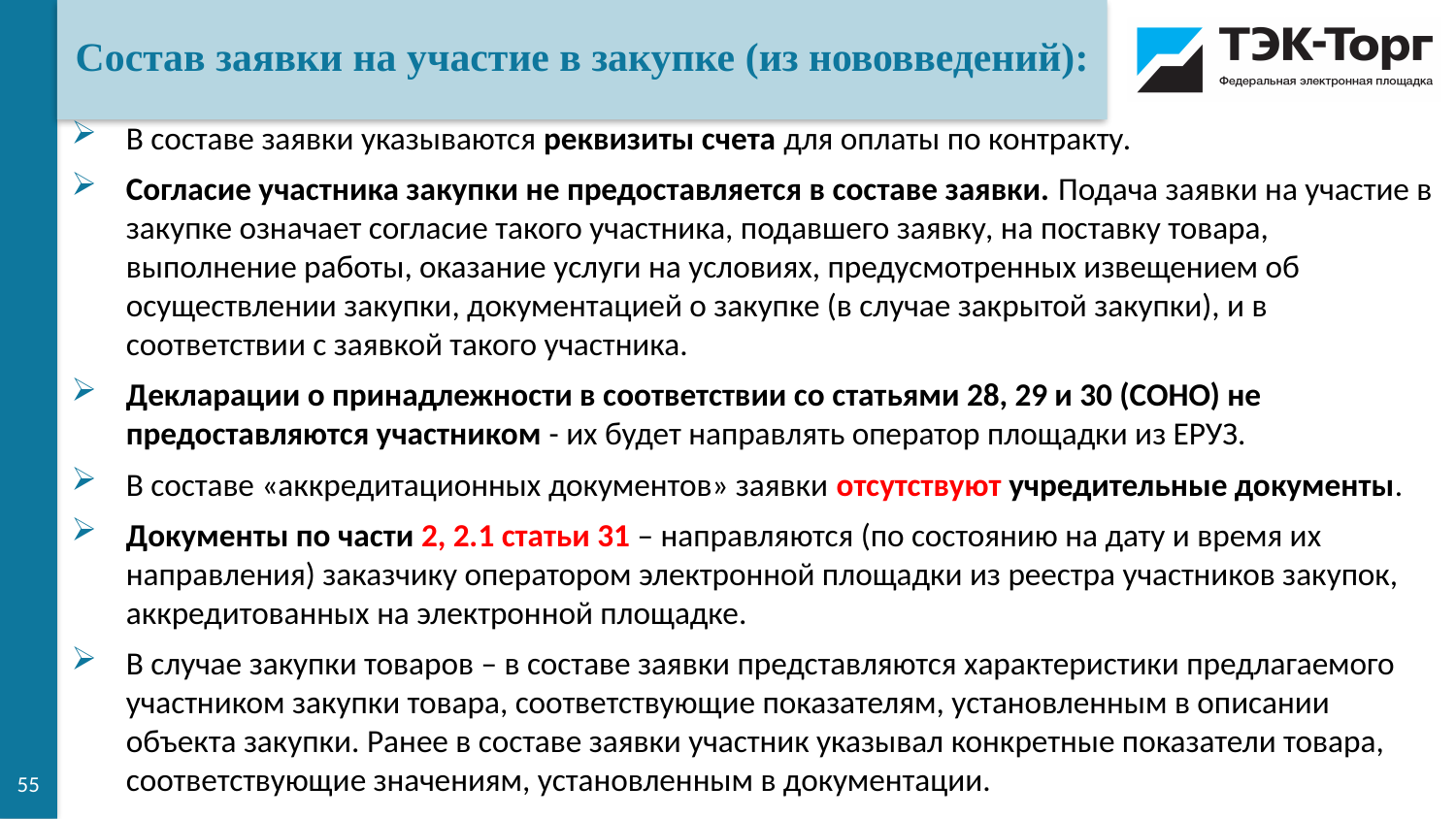

Состав заявки на участие в закупке (из нововведений):

В составе заявки указываются реквизиты счета для оплаты по контракту.
Согласие участника закупки не предоставляется в составе заявки. Подача заявки на участие в закупке означает согласие такого участника, подавшего заявку, на поставку товара, выполнение работы, оказание услуги на условиях, предусмотренных извещением об осуществлении закупки, документацией о закупке (в случае закрытой закупки), и в соответствии с заявкой такого участника.
Декларации о принадлежности в соответствии со статьями 28, 29 и 30 (СОНО) не предоставляются участником - их будет направлять оператор площадки из ЕРУЗ.
В составе «аккредитационных документов» заявки отсутствуют учредительные документы.
Документы по части 2, 2.1 статьи 31 – направляются (по состоянию на дату и время их направления) заказчику оператором электронной площадки из реестра участников закупок, аккредитованных на электронной площадке.
В случае закупки товаров – в составе заявки представляются характеристики предлагаемого участником закупки товара, соответствующие показателям, установленным в описании объекта закупки. Ранее в составе заявки участник указывал конкретные показатели товара, соответствующие значениям, установленным в документации.
55